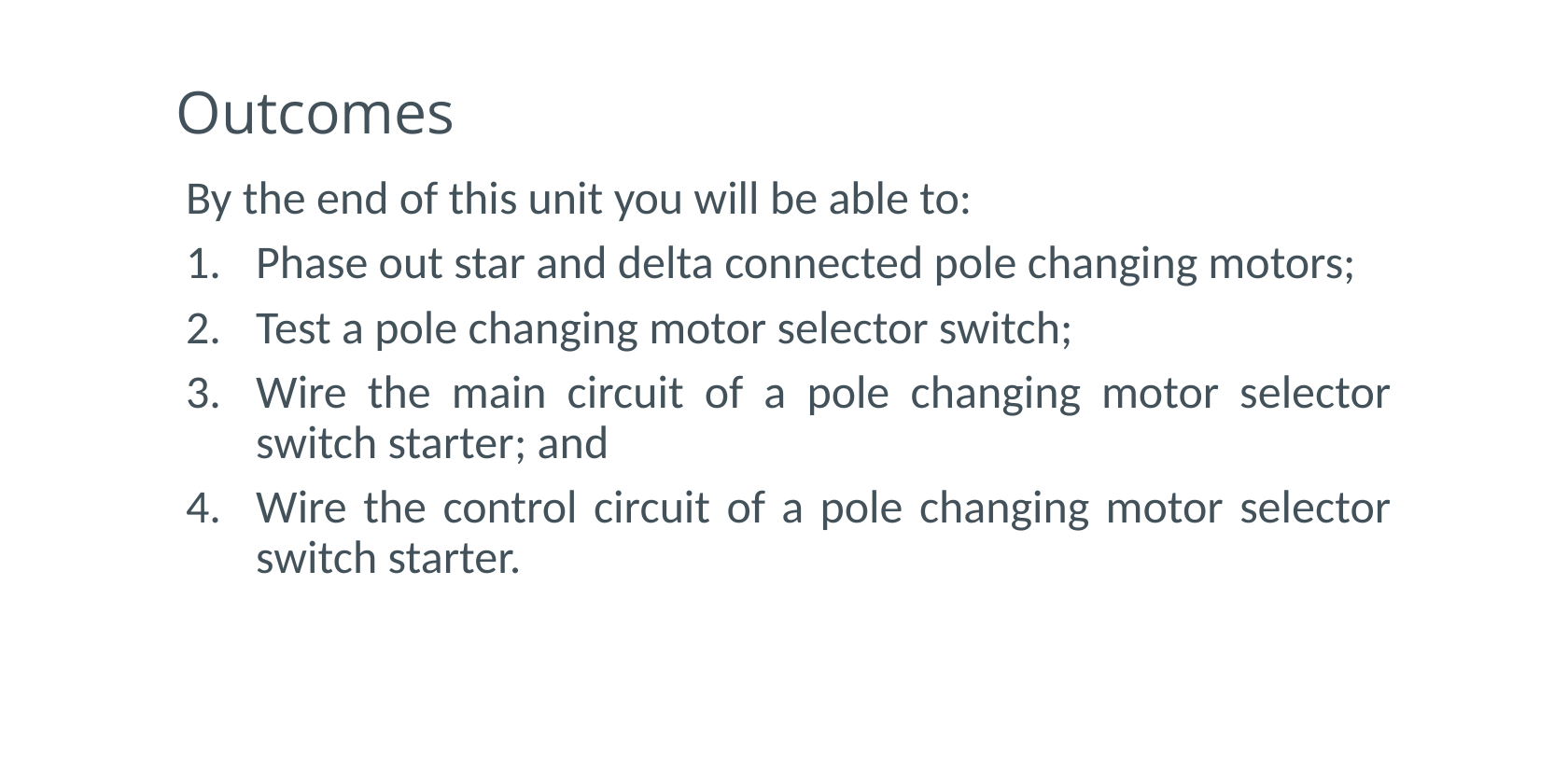

# Outcomes

By the end of this unit you will be able to:
Phase out star and delta connected pole changing motors;
Test a pole changing motor selector switch;
Wire the main circuit of a pole changing motor selector switch starter; and
Wire the control circuit of a pole changing motor selector switch starter.